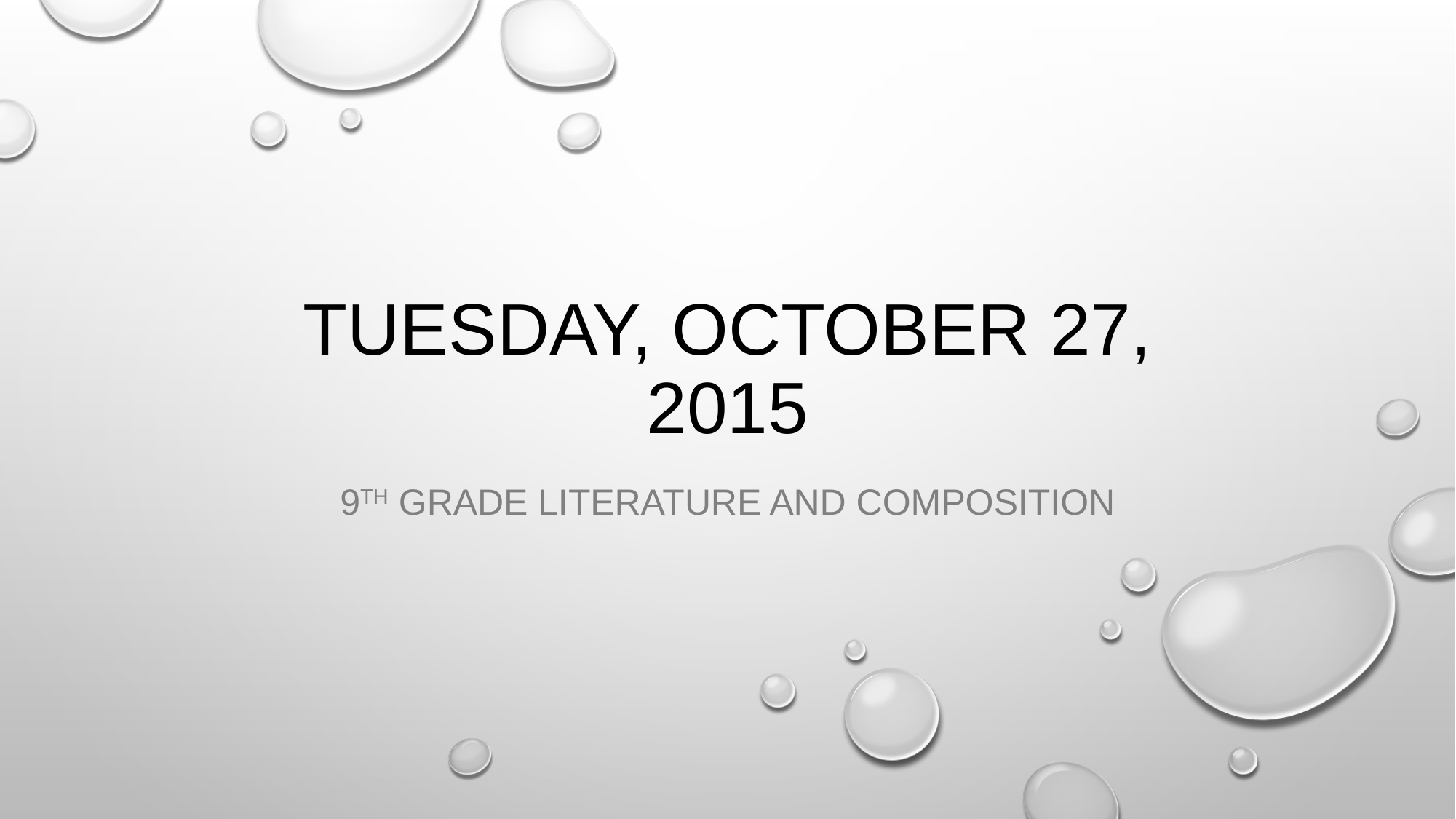

# Tuesday, October 27, 2015
9th grade literature and composition